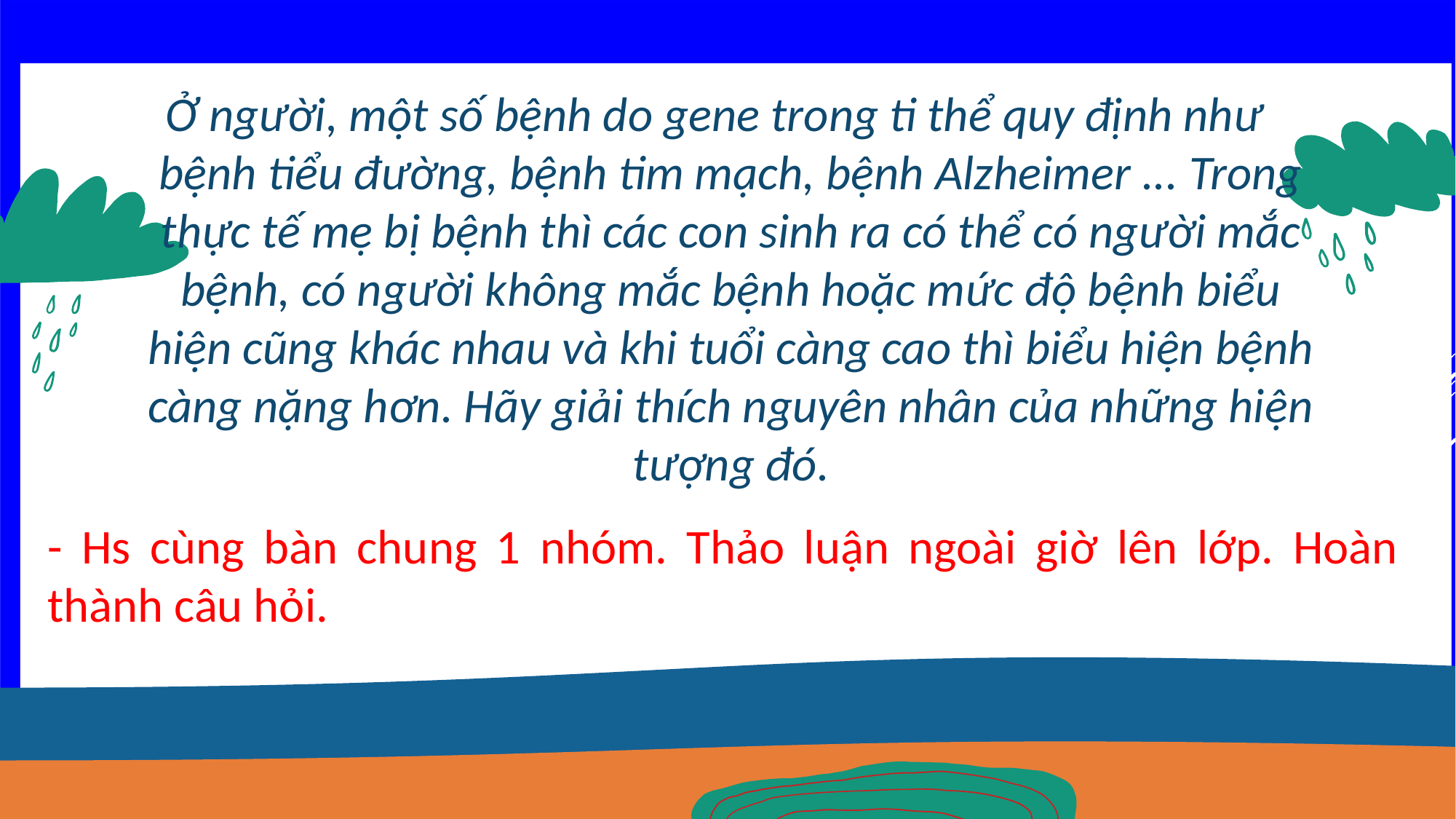

Ở người, một số bệnh do gene trong ti thể quy định như bệnh tiểu đường, bệnh tim mạch, bệnh Alzheimer ... Trong thực tế mẹ bị bệnh thì các con sinh ra có thể có người mắc bệnh, có người không mắc bệnh hoặc mức độ bệnh biểu hiện cũng khác nhau và khi tuổi càng cao thì biểu hiện bệnh càng nặng hơn. Hãy giải thích nguyên nhân của những hiện tượng đó.
# - Hs cùng bàn chung 1 nhóm. Thảo luận ngoài giờ lên lớp. Hoàn thành câu hỏi.